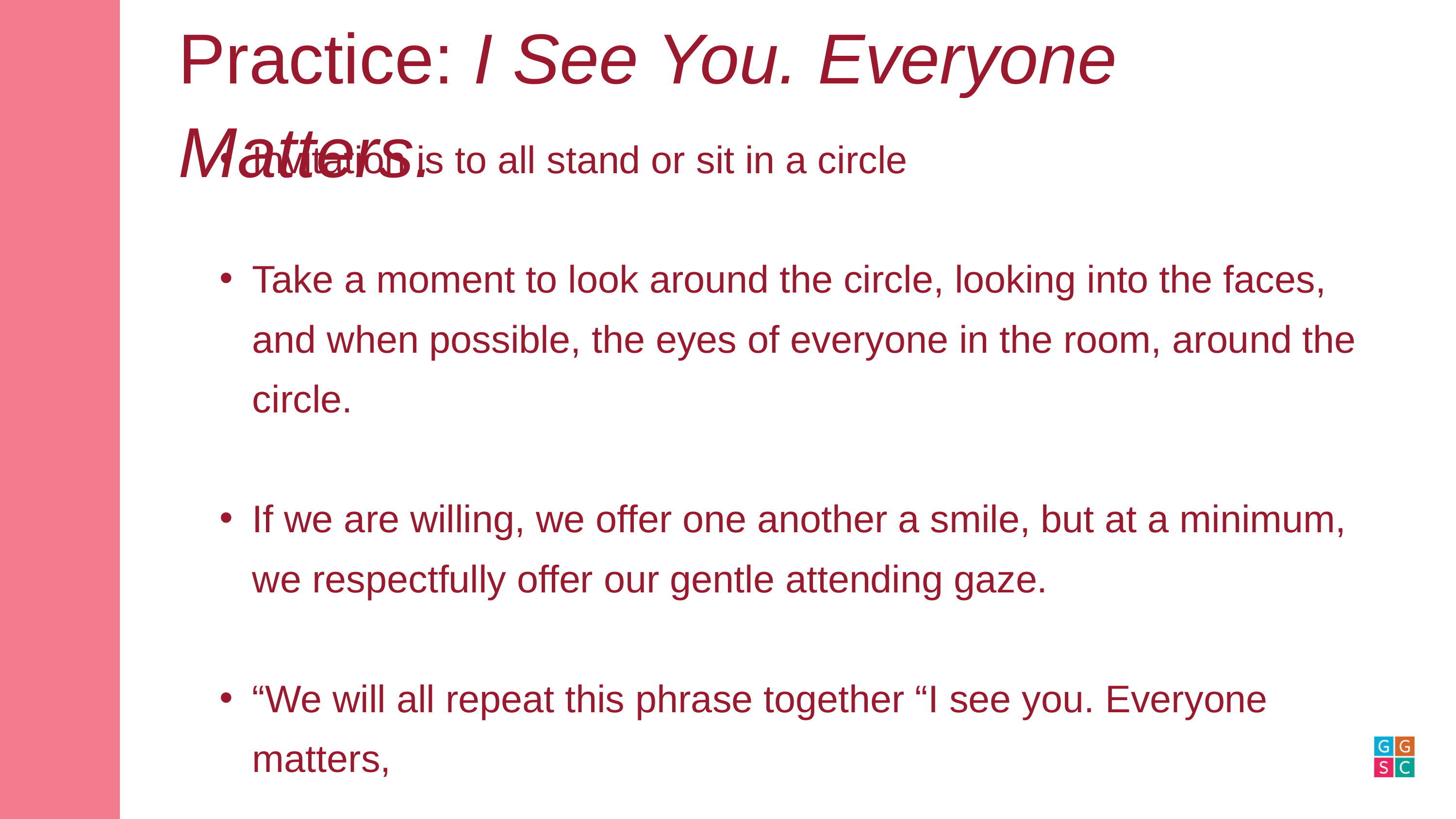

Practice: I See You. Everyone Matters.

Invitation is to all stand or sit in a circle

Take a moment to look around the circle, looking into the faces, and when possible, the eyes of everyone in the room, around the circle.

If we are willing, we offer one another a smile, but at a minimum, we respectfully offer our gentle attending gaze.

“We will all repeat this phrase together “I see you. Everyone matters,